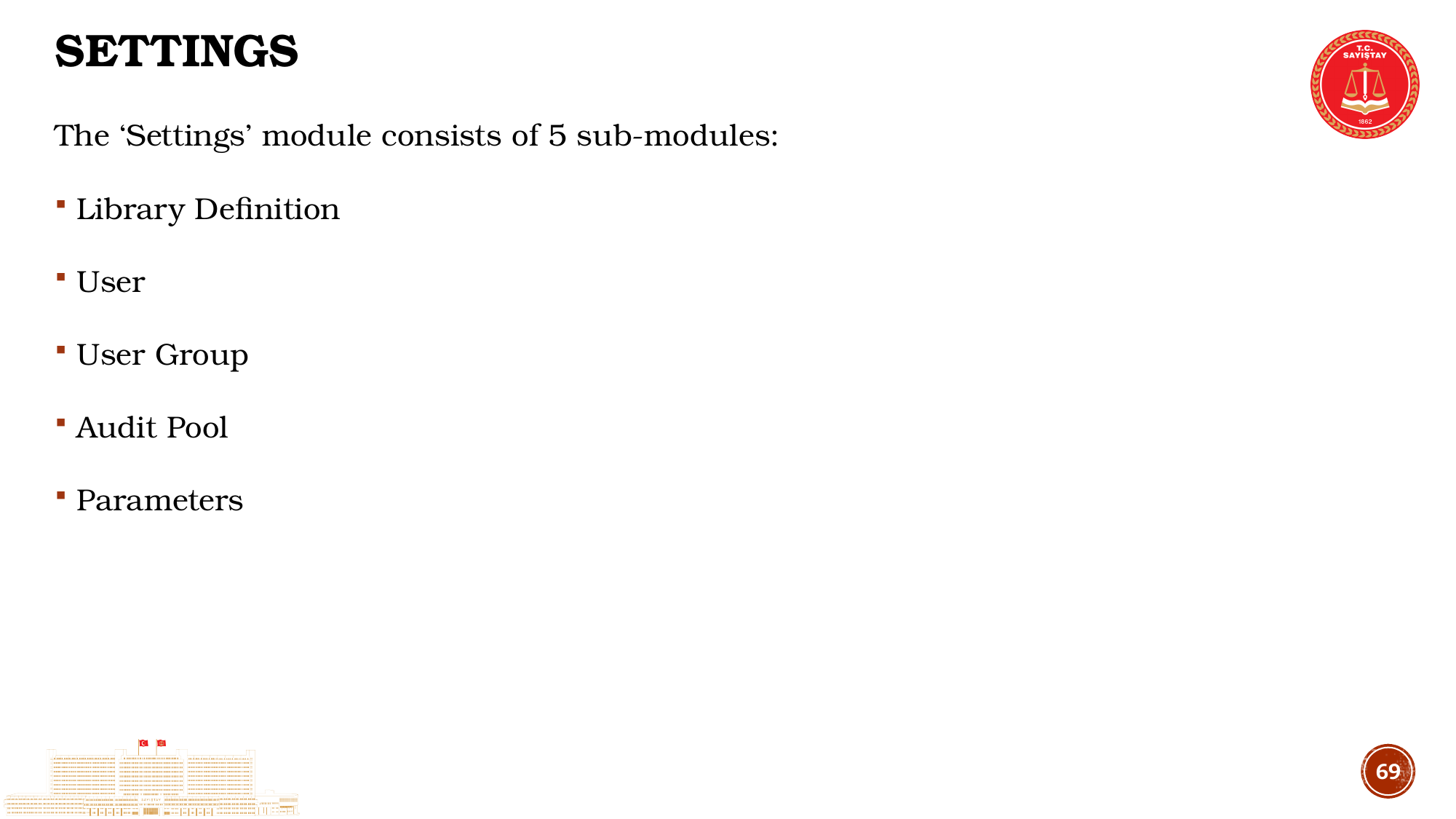

# SETTINGS
The ‘Settings’ module consists of 5 sub-modules:
Library Definition
User
User Group
Audit Pool
Parameters

69